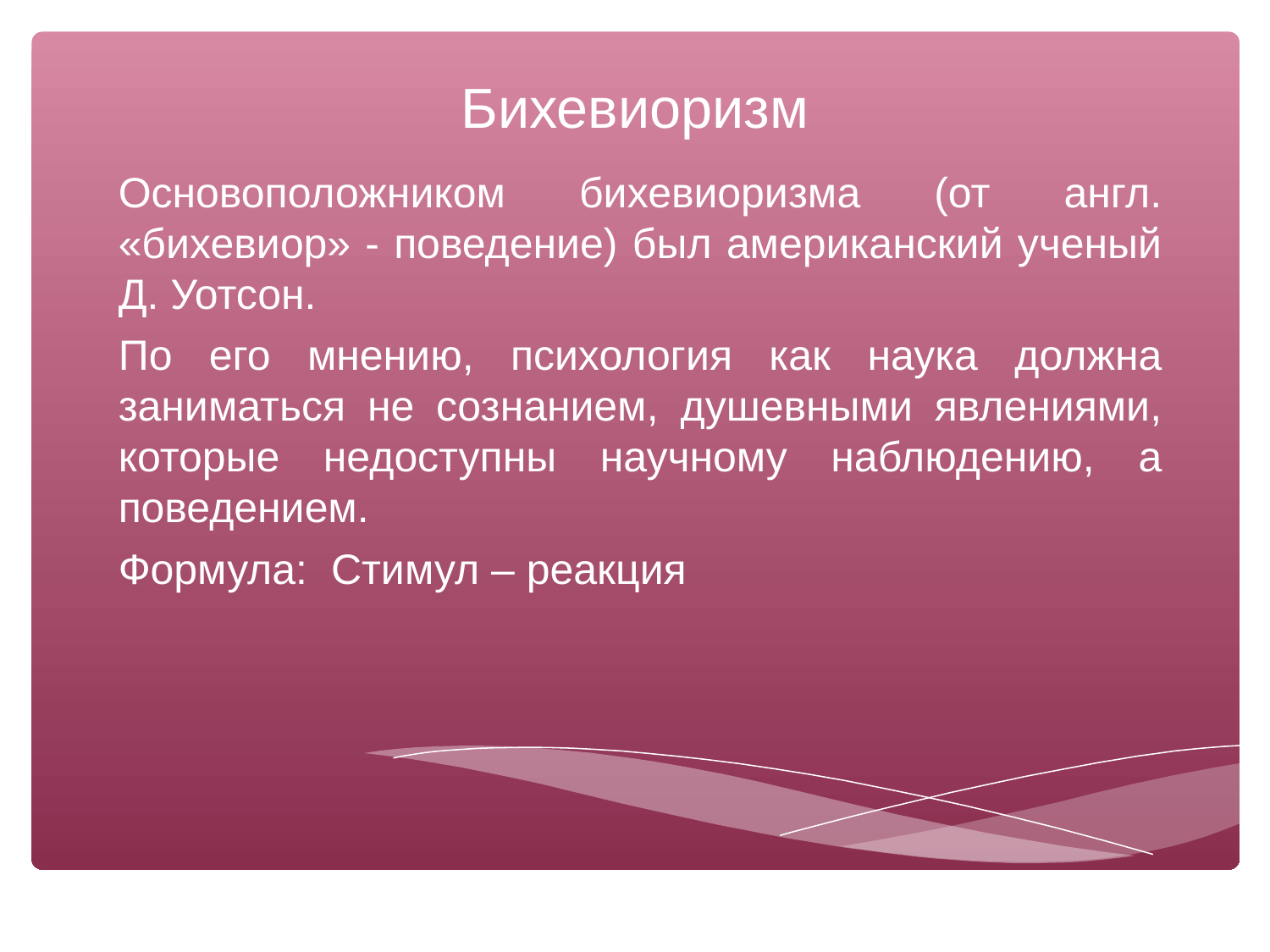

# Бихевиоризм
Основоположником бихевиоризма (от англ. «бихевиор» - поведение) был американский ученый Д. Уотсон.
По его мнению, психология как наука должна заниматься не сознанием, душевными явлениями, которые недоступны научному наблюдению, а поведением.
Формула:  Стимул – реакция